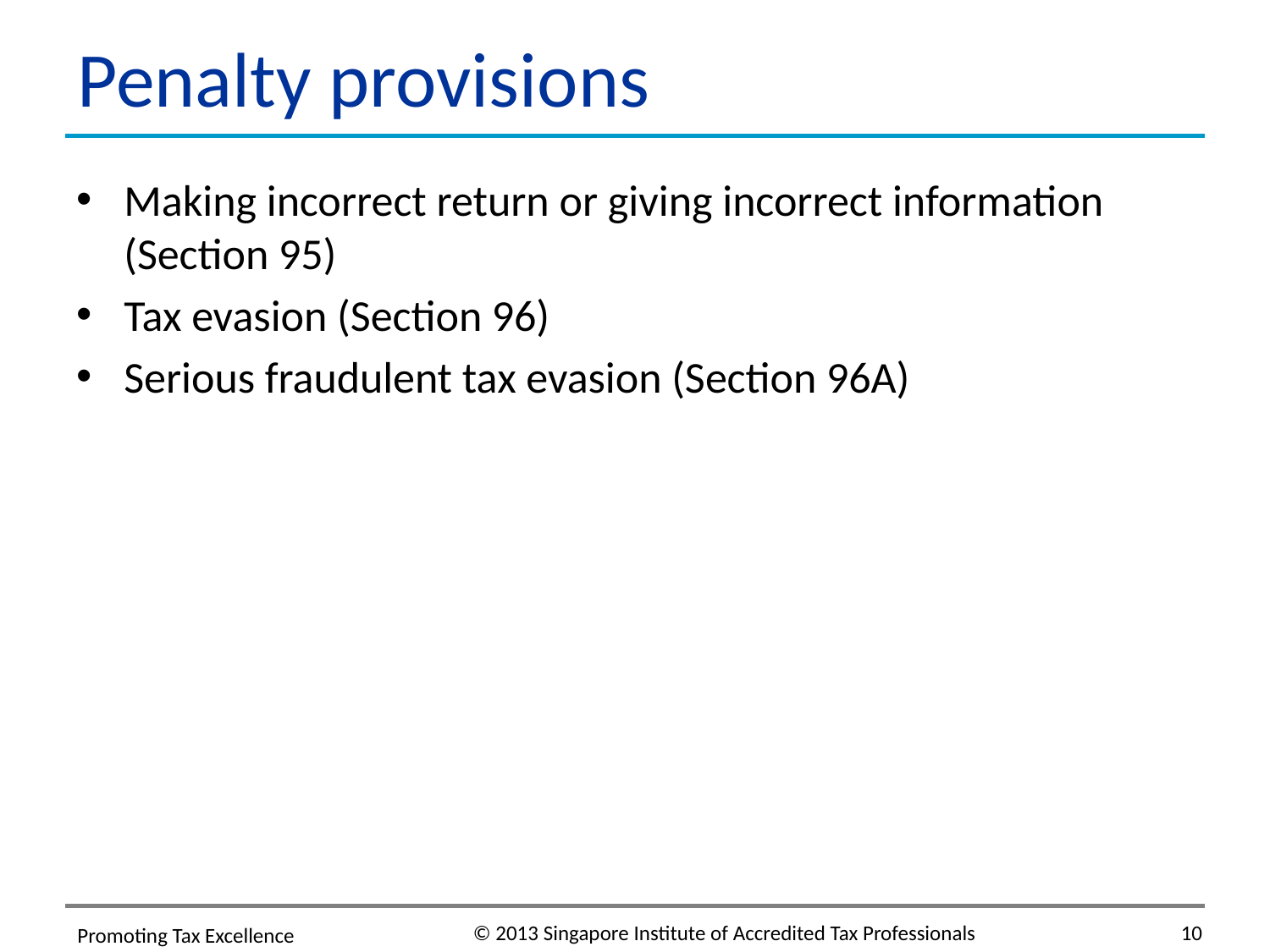

# Penalty provisions
Making incorrect return or giving incorrect information (Section 95)
Tax evasion (Section 96)
Serious fraudulent tax evasion (Section 96A)